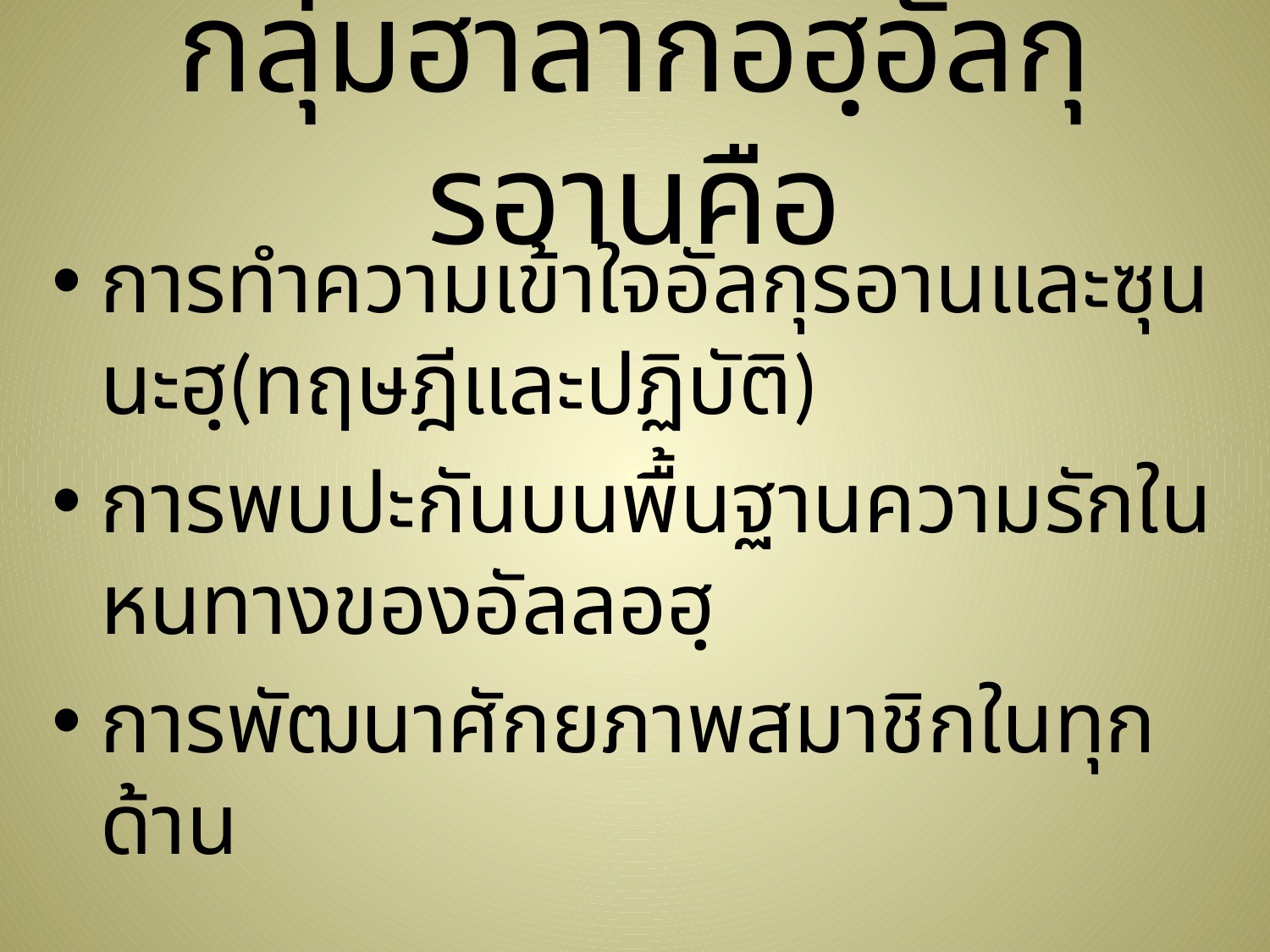

# กลุ่มฮาลากอฮฺอัลกุรอานคือ
การทำความเข้าใจอัลกุรอานและซุนนะฮฺ(ทฤษฎีและปฏิบัติ)
การพบปะกันบนพื้นฐานความรักในหนทางของอัลลอฮฺ
การพัฒนาศักยภาพสมาชิกในทุกด้าน